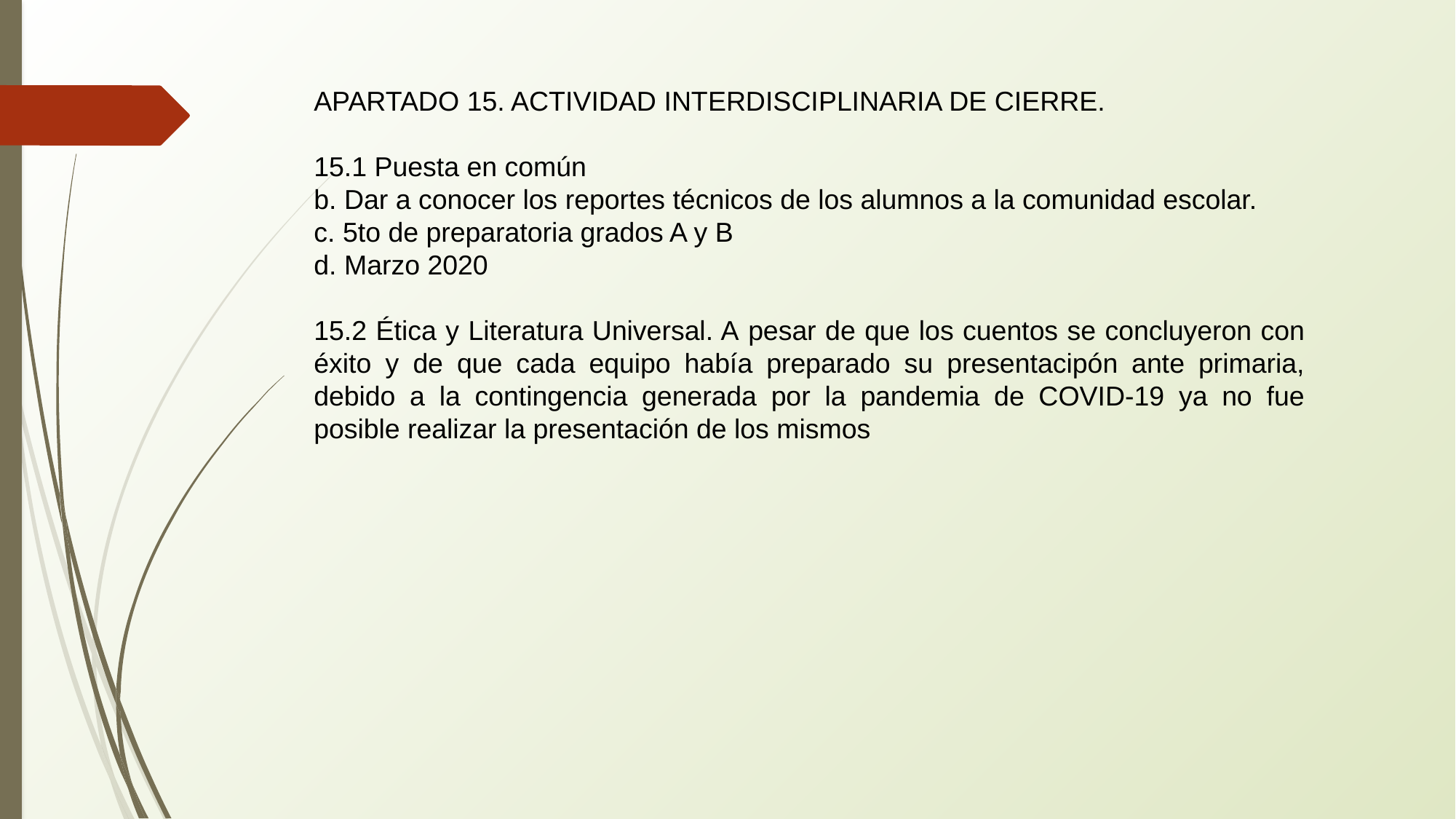

APARTADO 15. ACTIVIDAD INTERDISCIPLINARIA DE CIERRE.

15.1 Puesta en común
b. Dar a conocer los reportes técnicos de los alumnos a la comunidad escolar.
c. 5to de preparatoria grados A y B
d. Marzo 2020

15.2 Ética y Literatura Universal. A pesar de que los cuentos se concluyeron con éxito y de que cada equipo había preparado su presentacipón ante primaria, debido a la contingencia generada por la pandemia de COVID-19 ya no fue posible realizar la presentación de los mismos